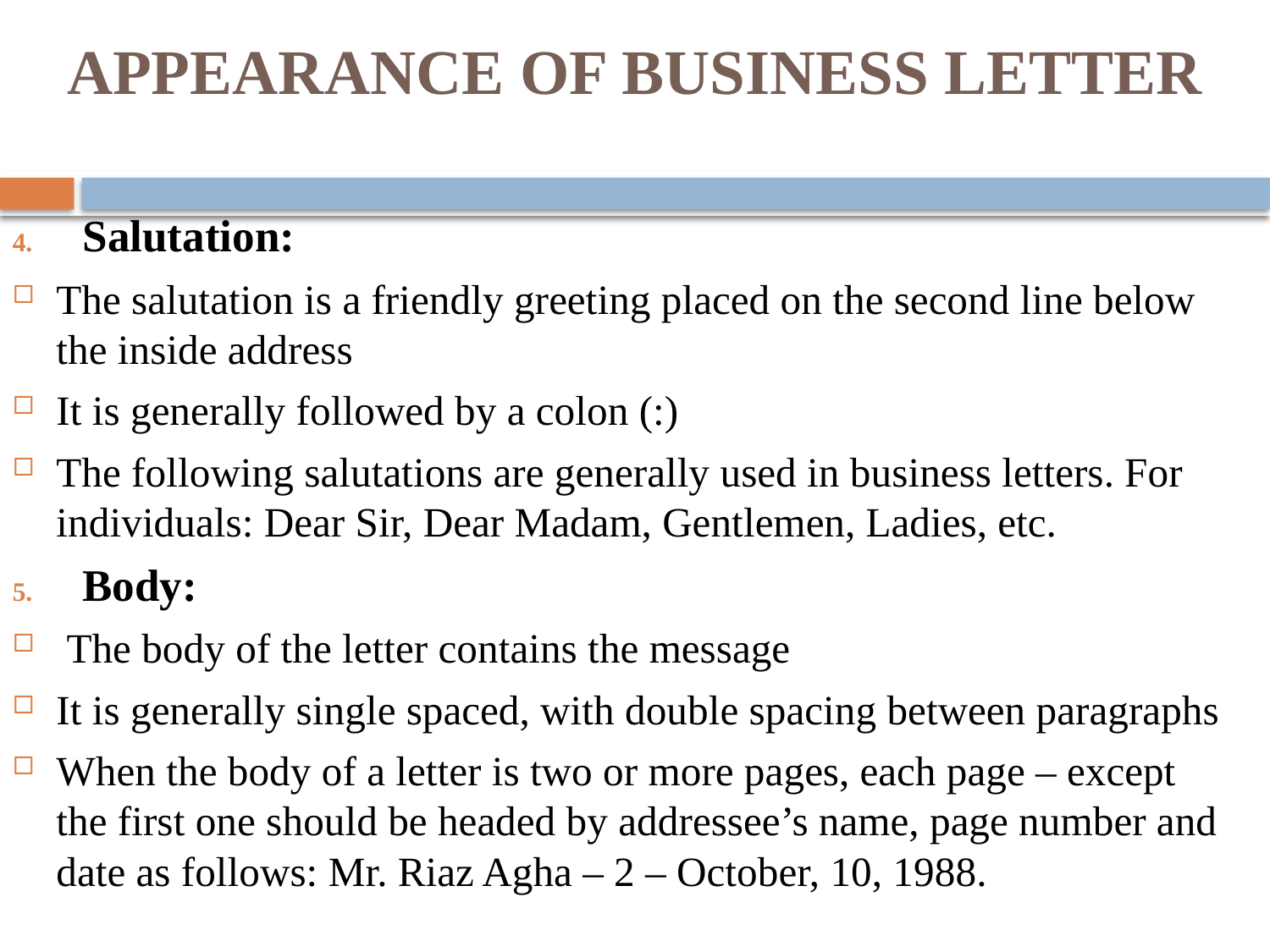

# APPEARANCE OF BUSINESS LETTER
Salutation:
The salutation is a friendly greeting placed on the second line below the inside address
It is generally followed by a colon (:)
The following salutations are generally used in business letters. For individuals: Dear Sir, Dear Madam, Gentlemen, Ladies, etc.
Body:
 The body of the letter contains the message
It is generally single spaced, with double spacing between paragraphs
When the body of a letter is two or more pages, each page – except the first one should be headed by addressee’s name, page number and date as follows: Mr. Riaz Agha – 2 – October, 10, 1988.